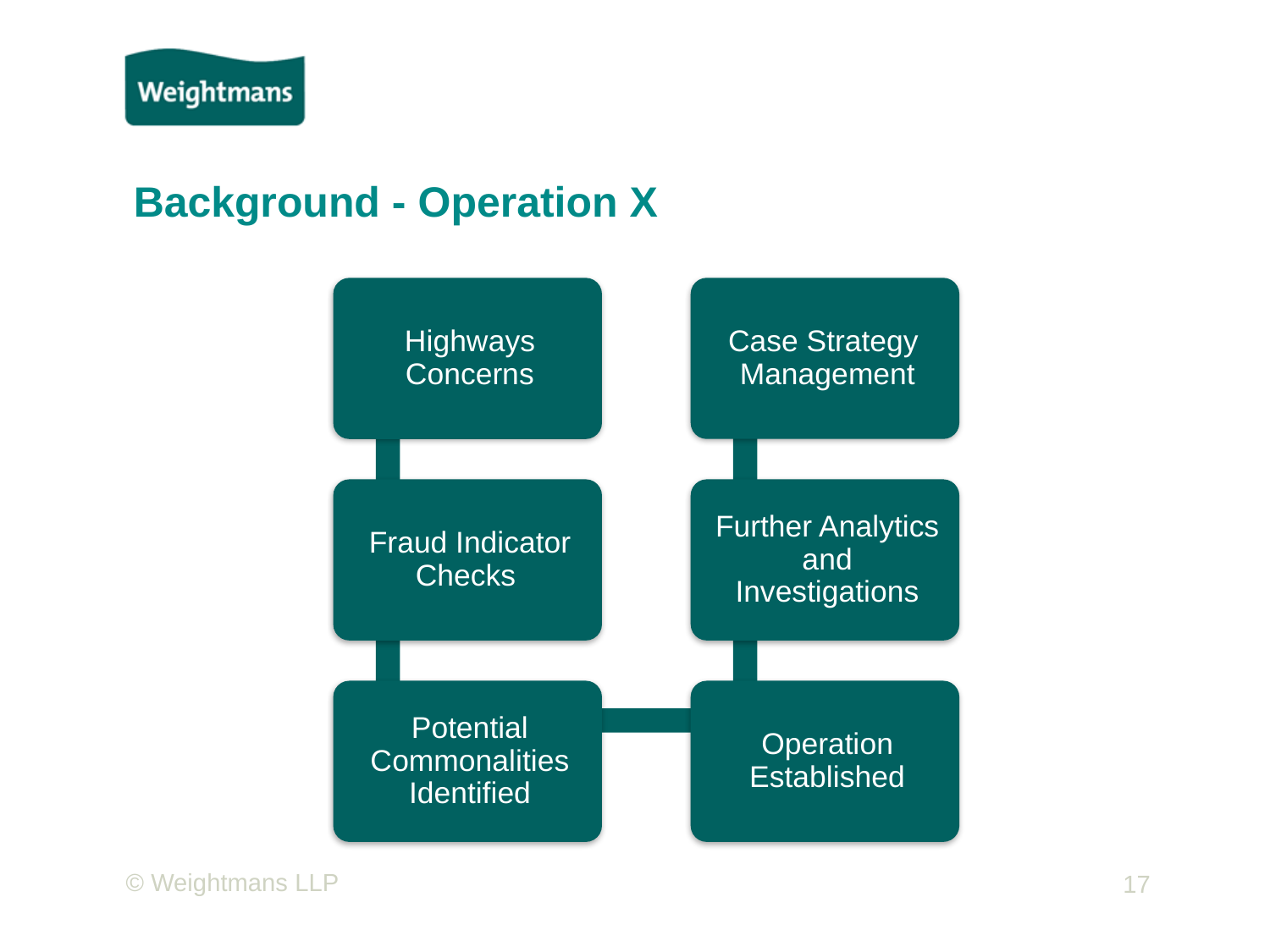

# Background - Operation X
Highways Concerns
Fraud Indicator Checks
Potential Commonalities Identified
Operation Established
Further Analytics and Investigations
Case Strategy  Management